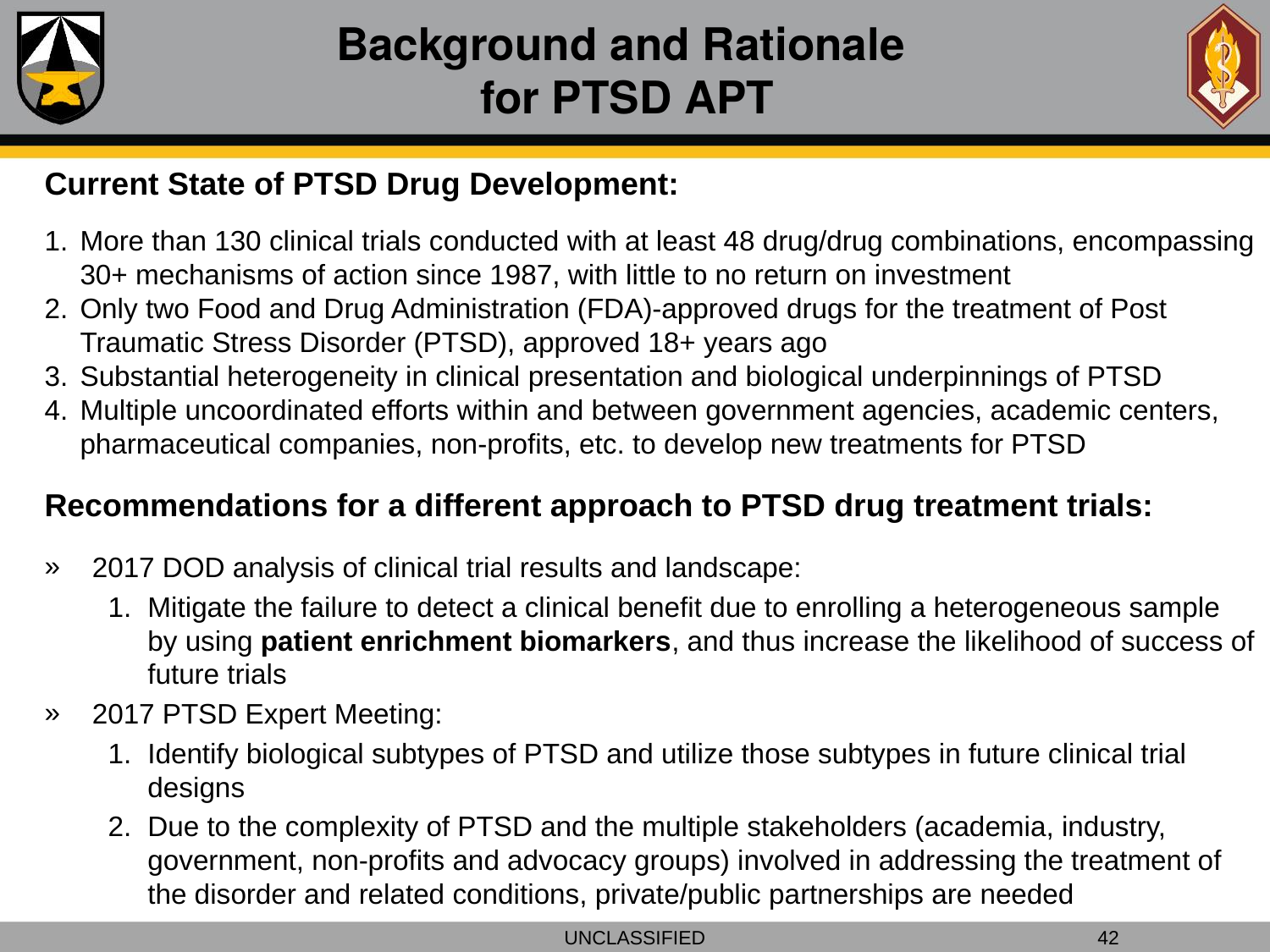

Background and Rationale
for PTSD APT
Current State of PTSD Drug Development:

More than 130 clinical trials conducted with at least 48 drug/drug combinations, encompassing 30+ mechanisms of action since 1987, with little to no return on investment
Only two Food and Drug Administration (FDA)-approved drugs for the treatment of Post Traumatic Stress Disorder (PTSD), approved 18+ years ago
Substantial heterogeneity in clinical presentation and biological underpinnings of PTSD
Multiple uncoordinated efforts within and between government agencies, academic centers, pharmaceutical companies, non-profits, etc. to develop new treatments for PTSD

Recommendations for a different approach to PTSD drug treatment trials:

2017 DOD analysis of clinical trial results and landscape:
Mitigate the failure to detect a clinical benefit due to enrolling a heterogeneous sample by using patient enrichment biomarkers, and thus increase the likelihood of success of future trials
2017 PTSD Expert Meeting:
Identify biological subtypes of PTSD and utilize those subtypes in future clinical trial designs
Due to the complexity of PTSD and the multiple stakeholders (academia, industry, government, non-profits and advocacy groups) involved in addressing the treatment of the disorder and related conditions, private/public partnerships are needed
UNCLASSIFIED
42